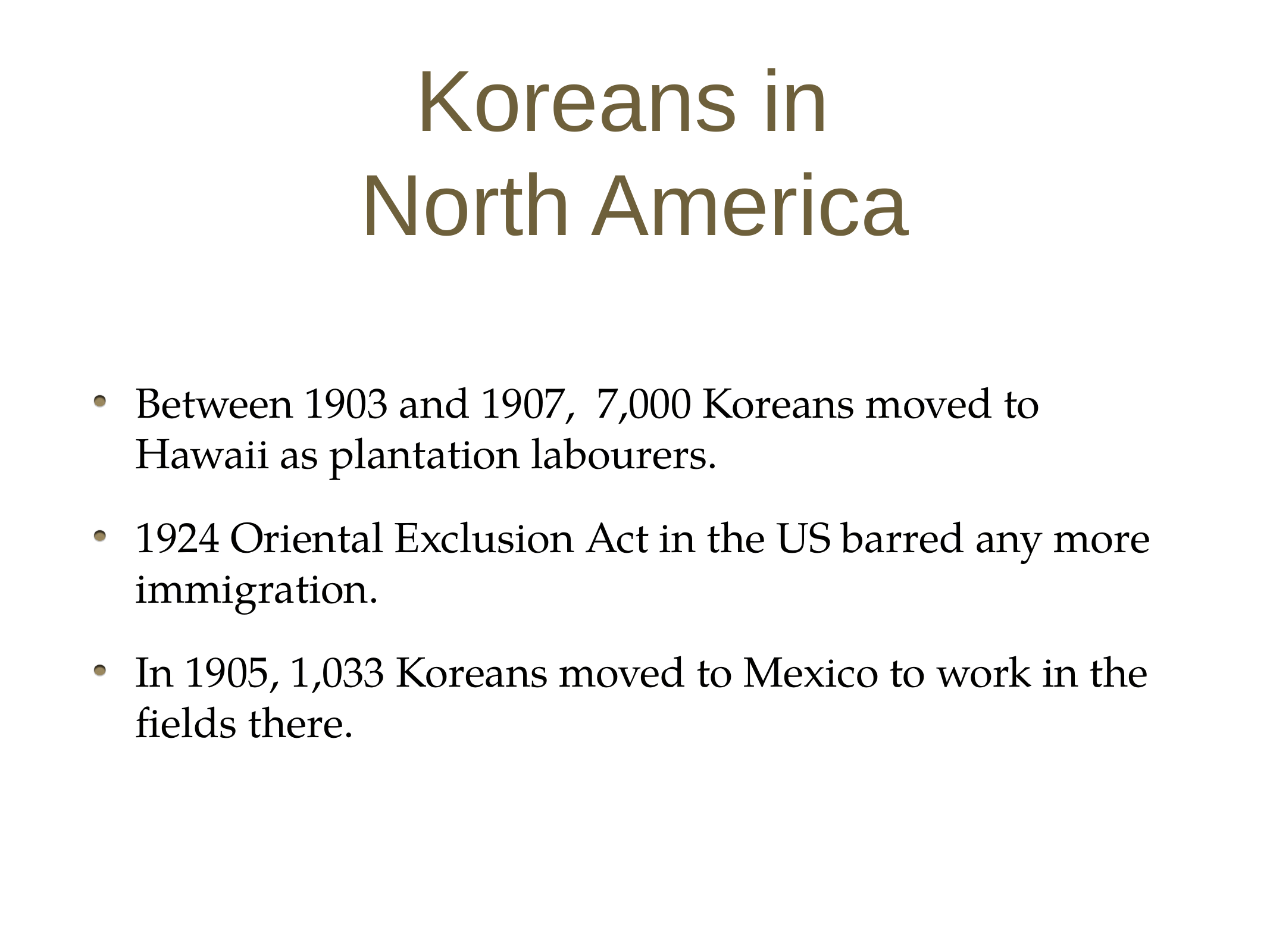

# Koreans in
North America
Between 1903 and 1907,  7,000 Koreans moved to Hawaii as plantation labourers.
1924 Oriental Exclusion Act in the US barred any more immigration.
In 1905, 1,033 Koreans moved to Mexico to work in the fields there.